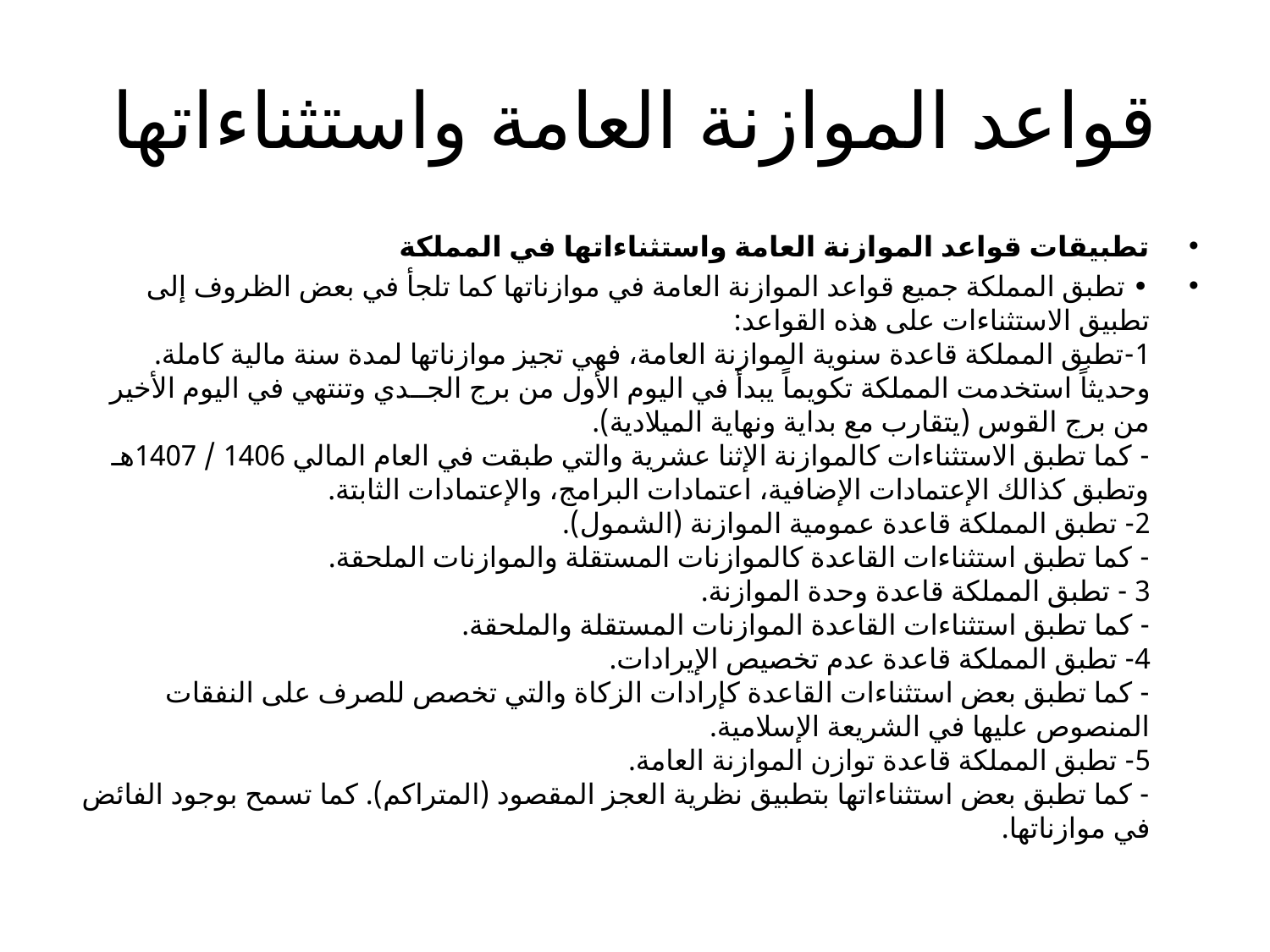

# قواعد الموازنة العامة واستثناءاتها
تطبيقات قواعد الموازنة العامة واستثناءاتها في المملكة
• تطبق المملكة جميع قواعد الموازنة العامة في موازناتها كما تلجأ في بعض الظروف إلى تطبيق الاستثناءات على هذه القواعد:
1-تطبق المملكة قاعدة سنوية الموازنة العامة، فهي تجيز موازناتها لمدة سنة مالية كاملة. وحديثاً استخدمت المملكة تكويماً يبدأ في اليوم الأول من برج الجــدي وتنتهي في اليوم الأخير من برج القوس (يتقارب مع بداية ونهاية الميلادية).
- كما تطبق الاستثناءات كالموازنة الإثنا عشرية والتي طبقت في العام المالي 1406 / 1407هـ وتطبق كذالك الإعتمادات الإضافية، اعتمادات البرامج، والإعتمادات الثابتة.
2- تطبق المملكة قاعدة عمومية الموازنة (الشمول).
- كما تطبق استثناءات القاعدة كالموازنات المستقلة والموازنات الملحقة.
3 - تطبق المملكة قاعدة وحدة الموازنة.
- كما تطبق استثناءات القاعدة الموازنات المستقلة والملحقة.
4- تطبق المملكة قاعدة عدم تخصيص الإيرادات.
- كما تطبق بعض استثناءات القاعدة كإرادات الزكاة والتي تخصص للصرف على النفقات المنصوص عليها في الشريعة الإسلامية.
5- تطبق المملكة قاعدة توازن الموازنة العامة.
- كما تطبق بعض استثناءاتها بتطبيق نظرية العجز المقصود (المتراكم). كما تسمح بوجود الفائض في موازناتها.